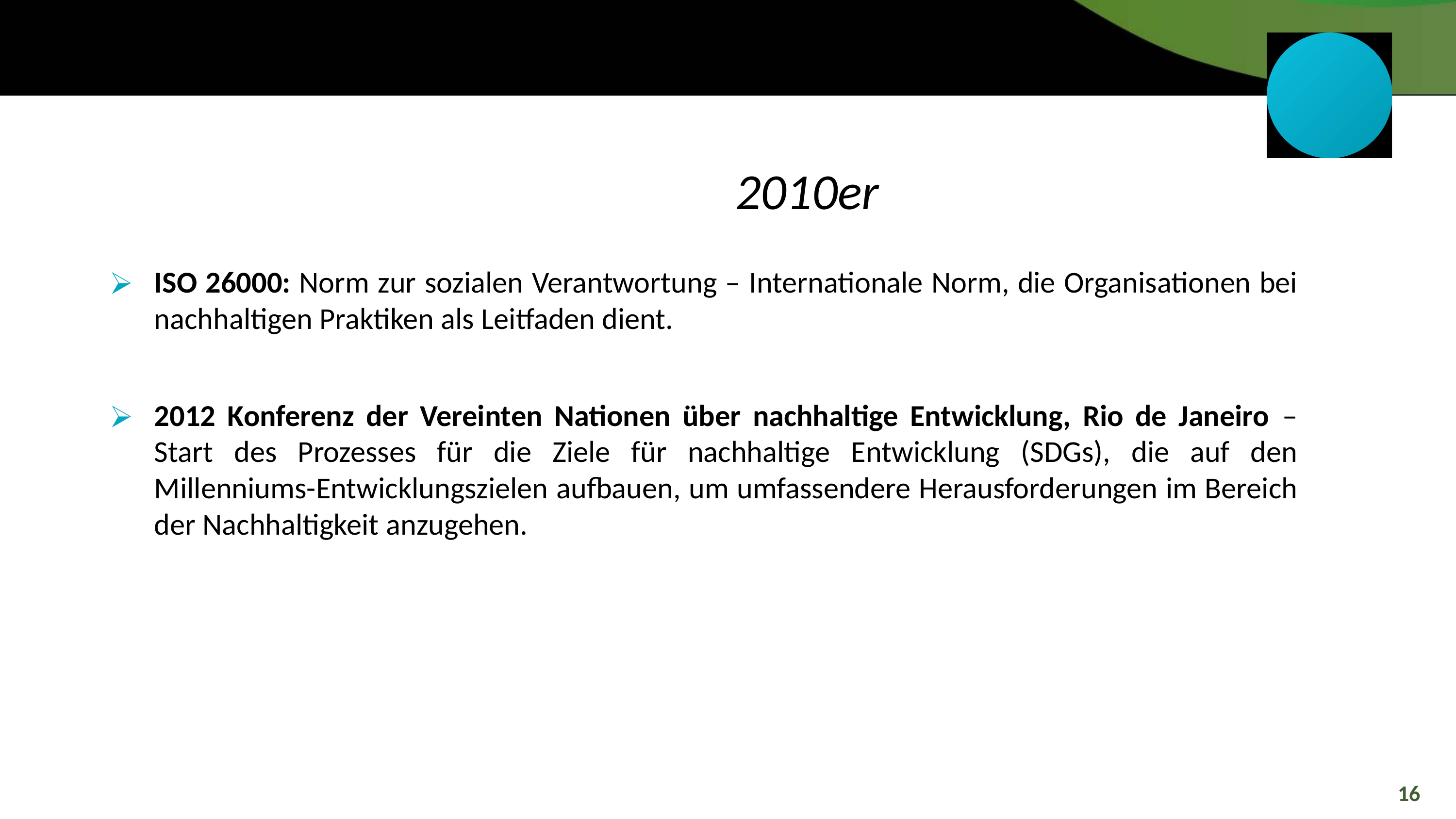

2010er
ISO 26000: Norm zur sozialen Verantwortung – Internationale Norm, die Organisationen bei nachhaltigen Praktiken als Leitfaden dient.

2012 Konferenz der Vereinten Nationen über nachhaltige Entwicklung, Rio de Janeiro – Start des Prozesses für die Ziele für nachhaltige Entwicklung (SDGs), die auf den Millenniums-Entwicklungszielen aufbauen, um umfassendere Herausforderungen im Bereich der Nachhaltigkeit anzugehen.
16